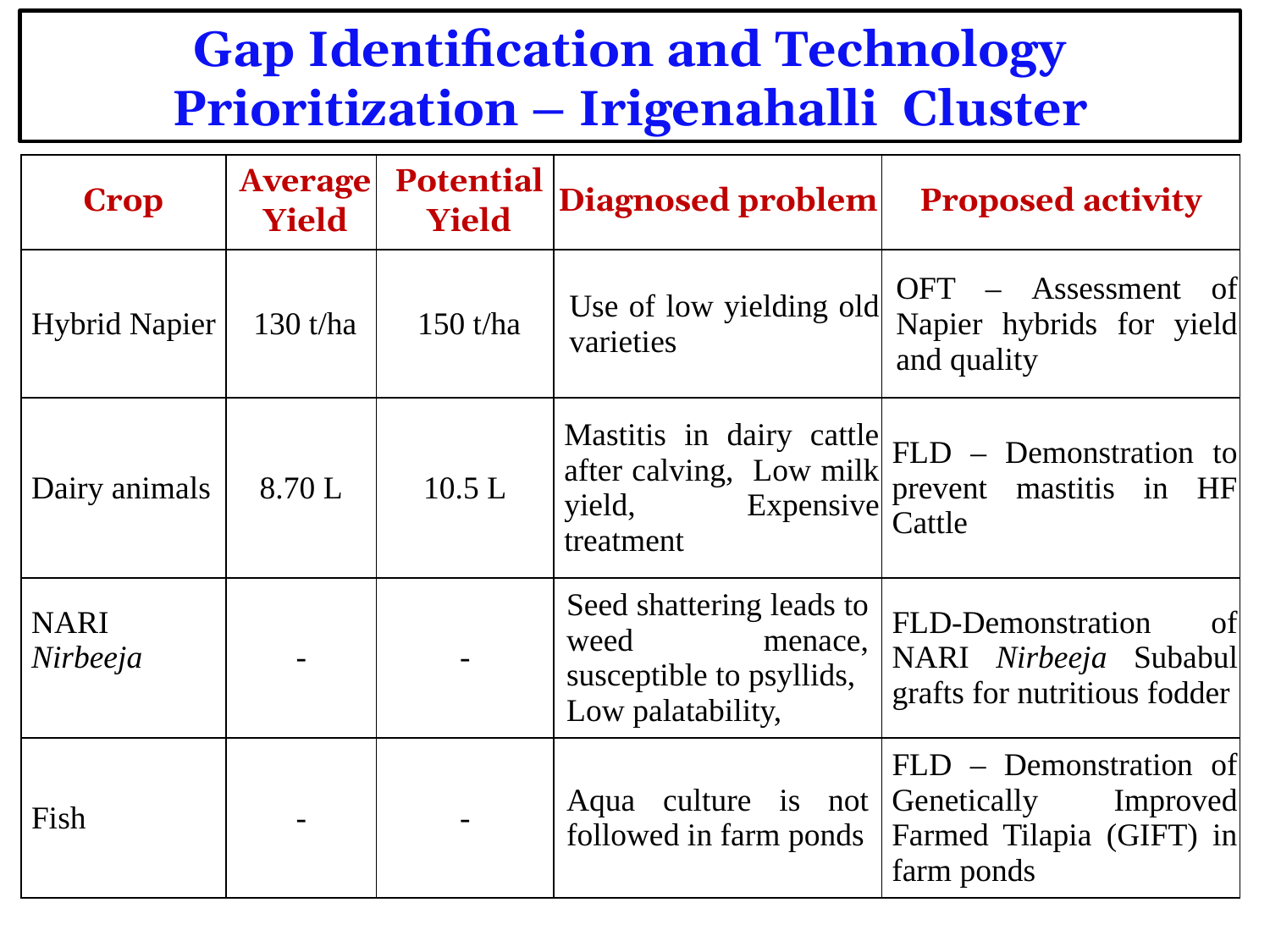

Gap Identification and Technology Prioritization – Irigenahalli  Cluster
| Crop | Average Yield | Potential Yield | Diagnosed problem | Proposed activity |
| --- | --- | --- | --- | --- |
| Hybrid Napier | 130 t/ha | 150 t/ha | Use of low yielding old varieties | OFT – Assessment of Napier hybrids for yield and quality |
| Dairy animals | 8.70 L | 10.5 L | Mastitis in dairy cattle after calving, Low milk yield, Expensive treatment | FLD – Demonstration to prevent mastitis in HF Cattle |
| NARI Nirbeeja | - | - | Seed shattering leads to weed menace, susceptible to psyllids, Low palatability, | FLD-Demonstration of NARI Nirbeeja Subabul grafts for nutritious fodder |
| Fish | - | - | Aqua culture is not followed in farm ponds | FLD – Demonstration of Genetically Improved Farmed Tilapia (GIFT) in farm ponds |